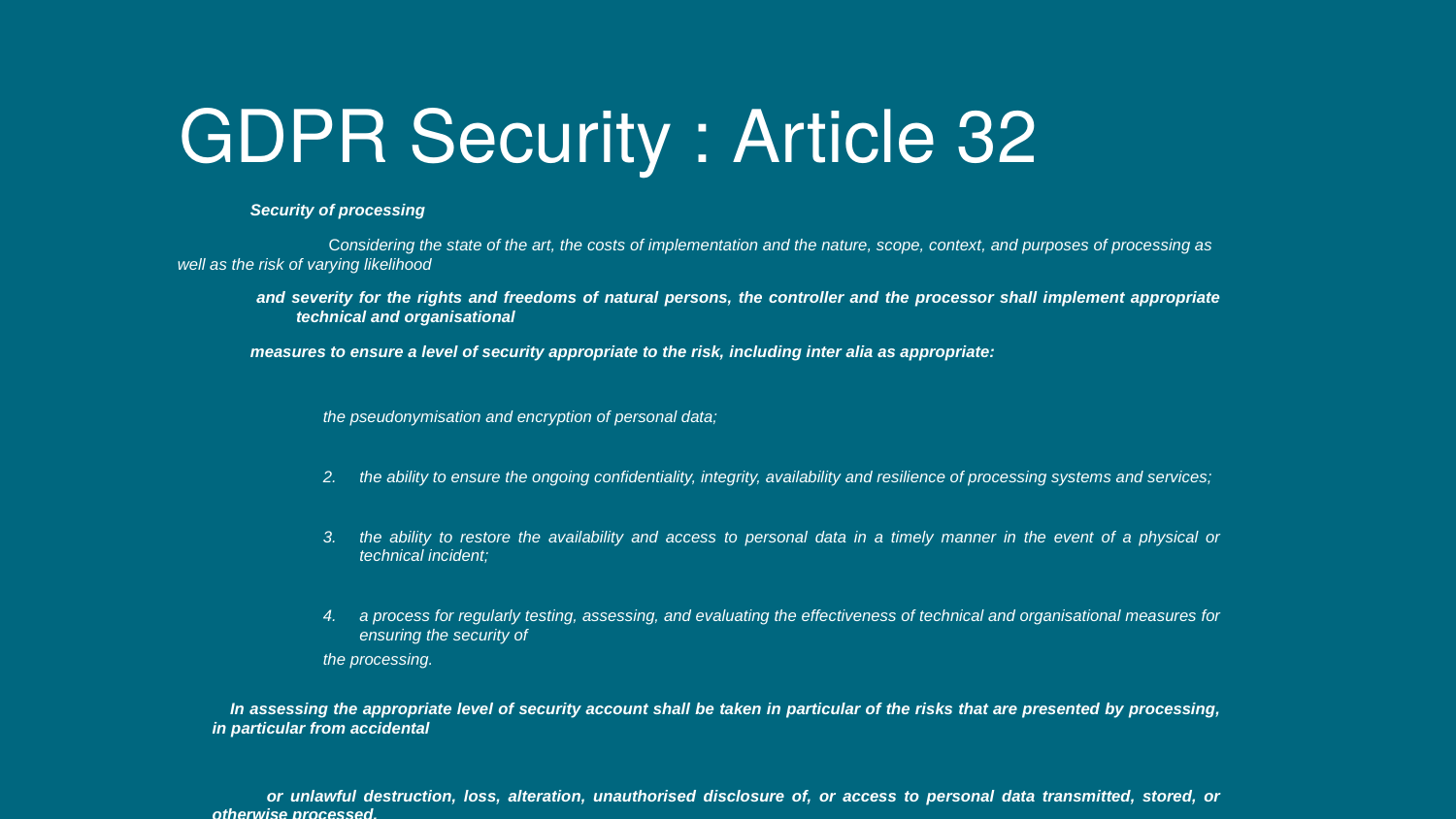

# GDPR Security : Article 32
Security of processing
                 Considering the state of the art, the costs of implementation and the nature, scope, context, and purposes of processing as well as the risk of varying likelihood
 and severity for the rights and freedoms of natural persons, the controller and the processor shall implement appropriate technical and organisational
measures to ensure a level of security appropriate to the risk, including inter alia as appropriate:

the pseudonymisation and encryption of personal data;

the ability to ensure the ongoing confidentiality, integrity, availability and resilience of processing systems and services;

the ability to restore the availability and access to personal data in a timely manner in the event of a physical or technical incident;

a process for regularly testing, assessing, and evaluating the effectiveness of technical and organisational measures for ensuring the security of
the processing.
          In assessing the appropriate level of security account shall be taken in particular of the risks that are presented by processing, in particular from accidental
            or unlawful destruction, loss, alteration, unauthorised disclosure of, or access to personal data transmitted, stored, or otherwise processed.

Adherence to an approved code of conduct as referred to in Article 40 or an approved certification mechanism as referred to in Article 42 may be used as an element by which to demonstrate compliance with the requirements set out in paragraph 1 of this Article.